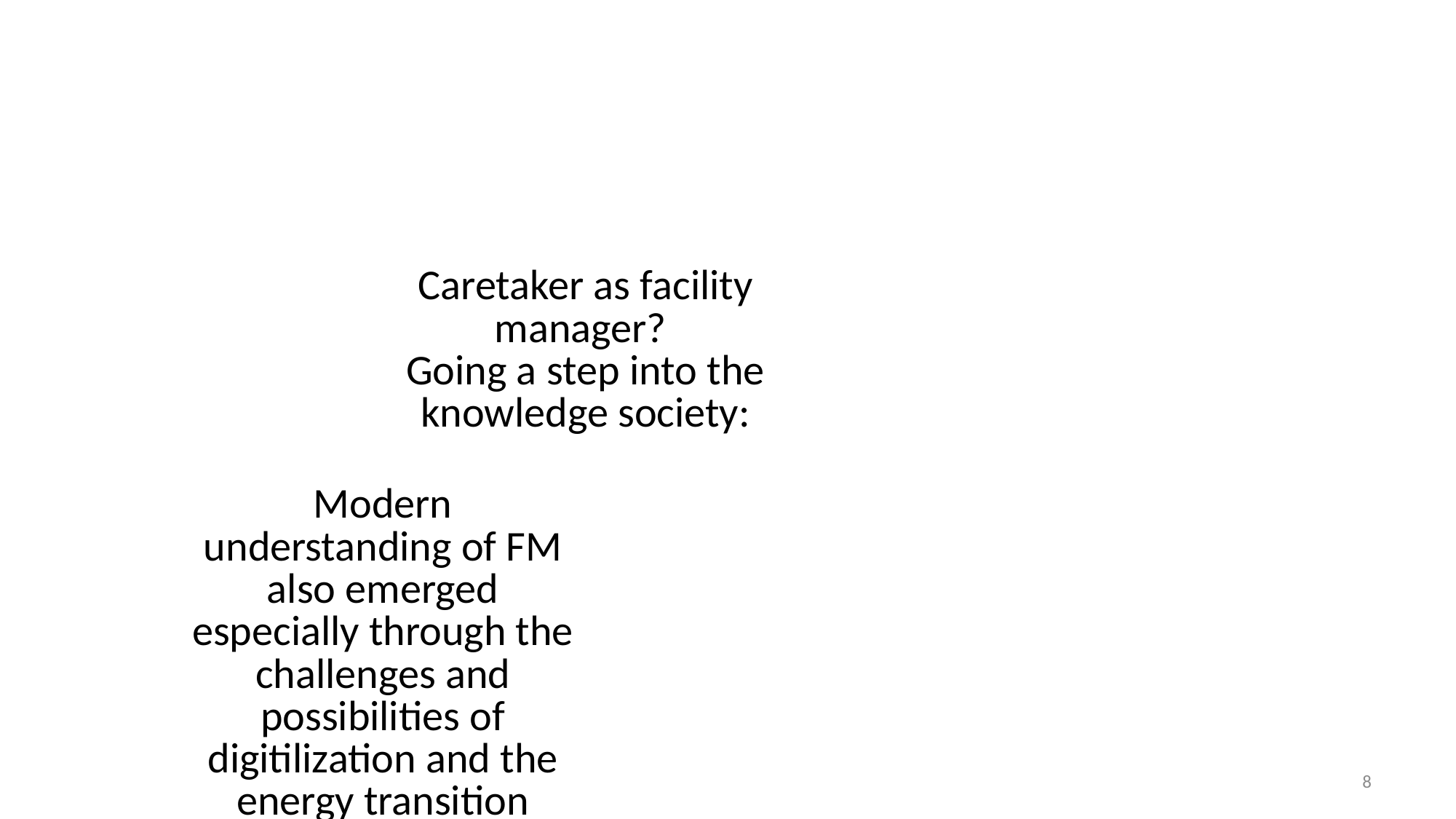

Caretaker as facility manager?
Going a step into the knowledge society:
Modern understanding of FM also emerged especially through the challenges and possibilities of digitilization and the energy transition
8